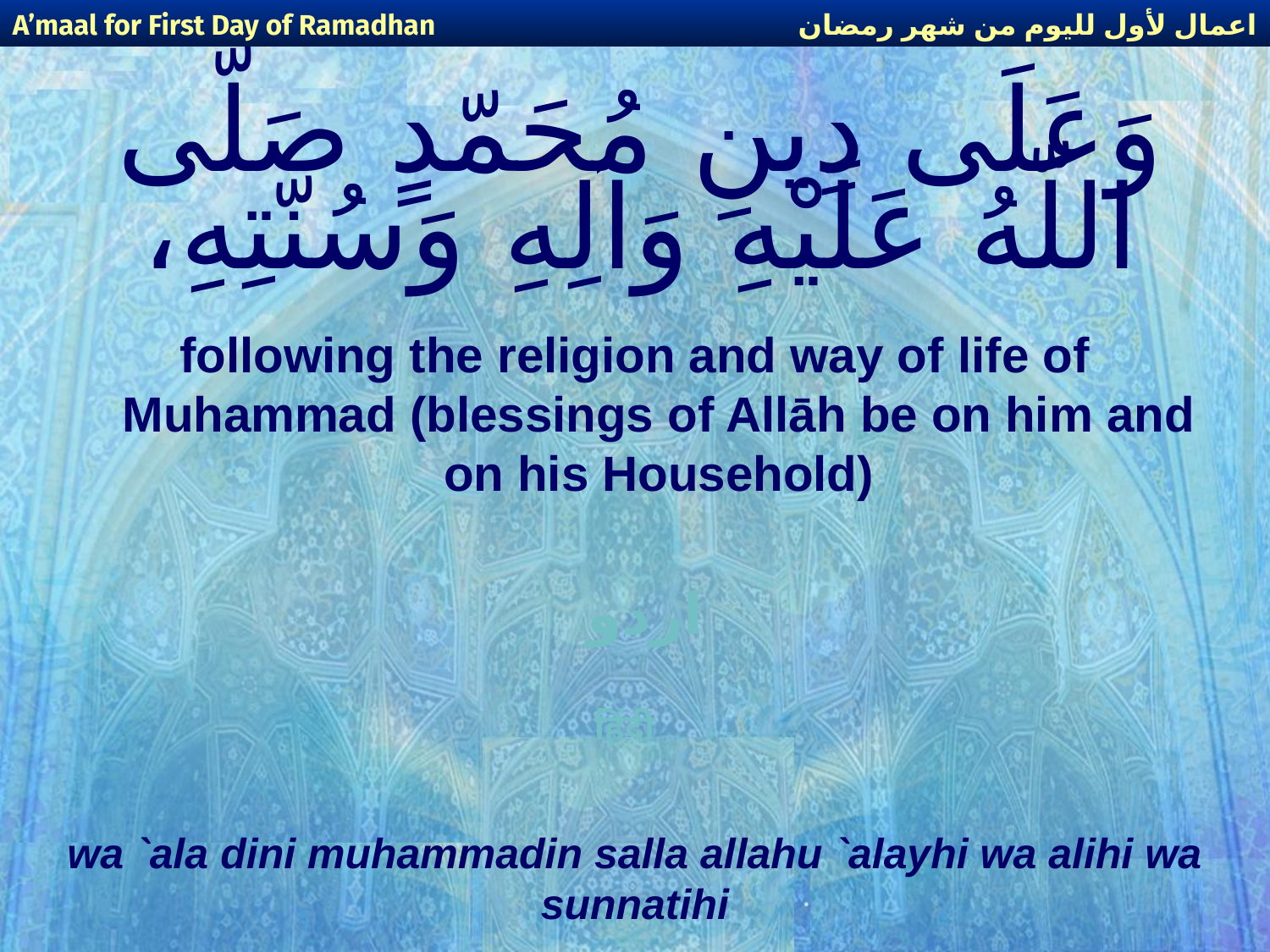

اعمال لأول لليوم من شهر رمضان
A’maal for First Day of Ramadhan
# وَعَلَى دِينِ مُحَمّدٍ صَلَّى اللّهُ عَلَيْهِ وَآلِهِ وَسُنّتِهِ،
following the religion and way of life of Muhammad (blessings of Allāh be on him and on his Household)
اردو
हिंदी
wa `ala dini muhammadin salla allahu `alayhi wa alihi wa sunnatihi